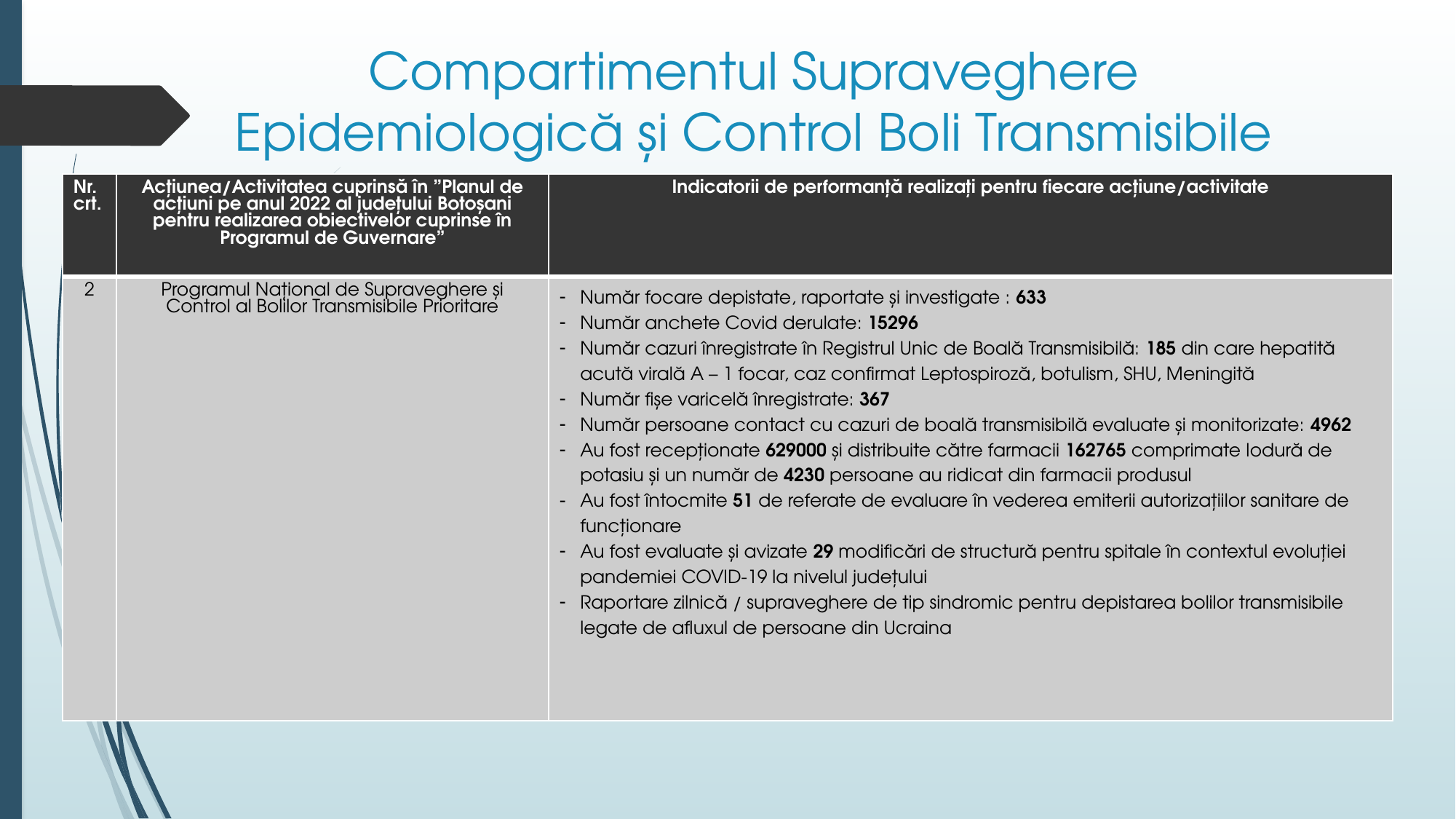

# Compartimentul Supraveghere Epidemiologică și Control Boli Transmisibile
| Nr. crt. | Acțiunea/Activitatea cuprinsă în ”Planul de acțiuni pe anul 2022 al județului Botoșani pentru realizarea obiectivelor cuprinse în Programul de Guvernare” | Indicatorii de performanță realizați pentru fiecare acțiune/activitate |
| --- | --- | --- |
| 2 | Programul Național de Supraveghere și Control al Bolilor Transmisibile Prioritare | Număr focare depistate, raportate și investigate : 633 Număr anchete Covid derulate: 15296 Număr cazuri înregistrate în Registrul Unic de Boală Transmisibilă: 185 din care hepatită acută virală A – 1 focar, caz confirmat Leptospiroză, botulism, SHU, Meningită Număr fișe varicelă înregistrate: 367 Număr persoane contact cu cazuri de boală transmisibilă evaluate și monitorizate: 4962 Au fost recepționate 629000 și distribuite către farmacii 162765 comprimate Iodură de potasiu și un număr de 4230 persoane au ridicat din farmacii produsul Au fost întocmite 51 de referate de evaluare în vederea emiterii autorizațiilor sanitare de funcționare Au fost evaluate și avizate 29 modificări de structură pentru spitale în contextul evoluției pandemiei COVID-19 la nivelul județului Raportare zilnică / supraveghere de tip sindromic pentru depistarea bolilor transmisibile legate de afluxul de persoane din Ucraina |